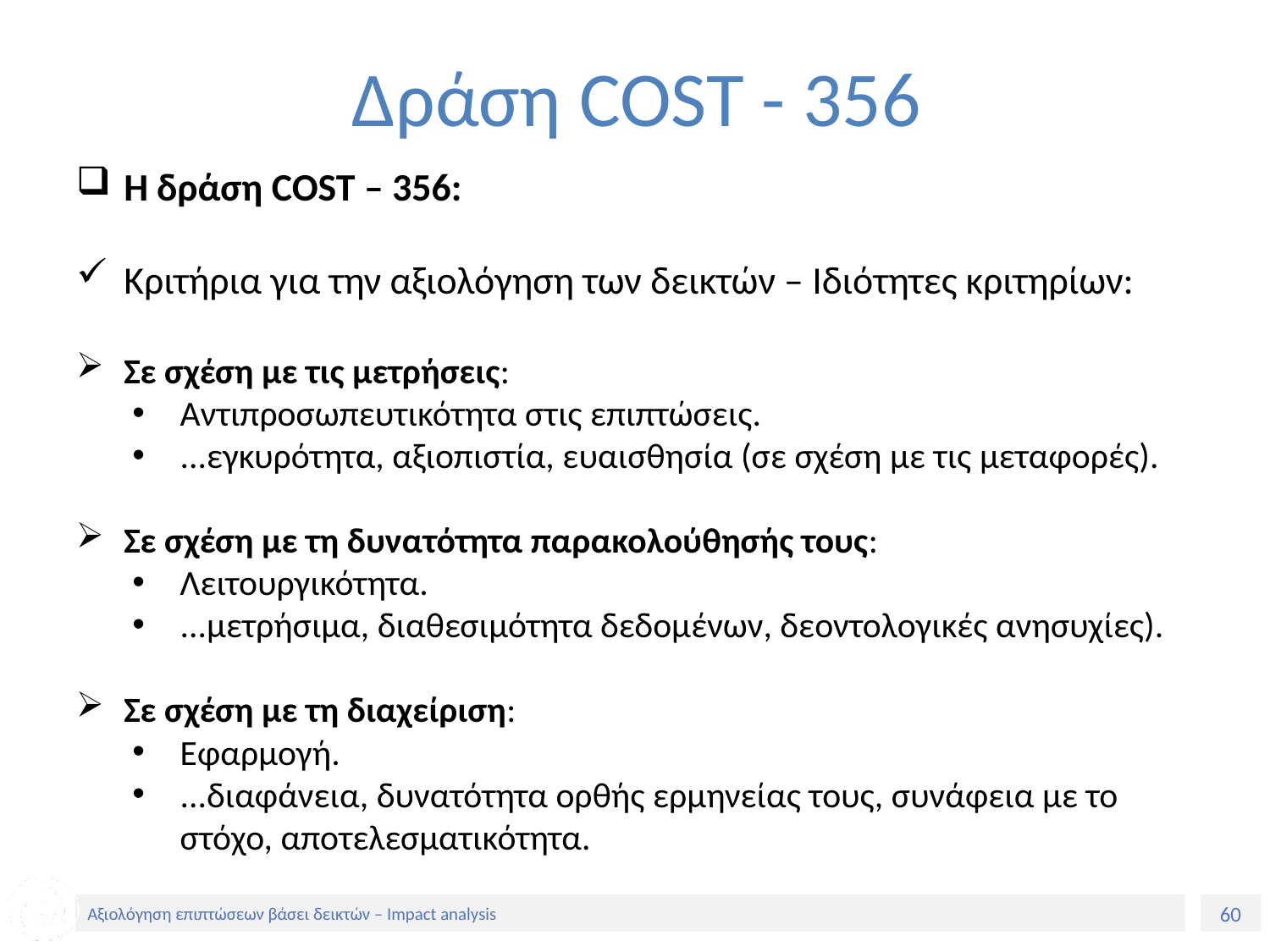

# Δράση COST - 356
Η δράση COST – 356:

Κριτήρια για την αξιολόγηση των δεικτών – Ιδιότητες κριτηρίων:

Σε σχέση με τις μετρήσεις:
Αντιπροσωπευτικότητα στις επιπτώσεις.
...εγκυρότητα, αξιοπιστία, ευαισθησία (σε σχέση με τις μεταφορές).

Σε σχέση με τη δυνατότητα παρακολούθησής τους:
Λειτουργικότητα.
...μετρήσιμα, διαθεσιμότητα δεδομένων, δεοντολογικές ανησυχίες).

Σε σχέση με τη διαχείριση:
Εφαρμογή.
...διαφάνεια, δυνατότητα ορθής ερμηνείας τους, συνάφεια με το στόχο, αποτελεσματικότητα.